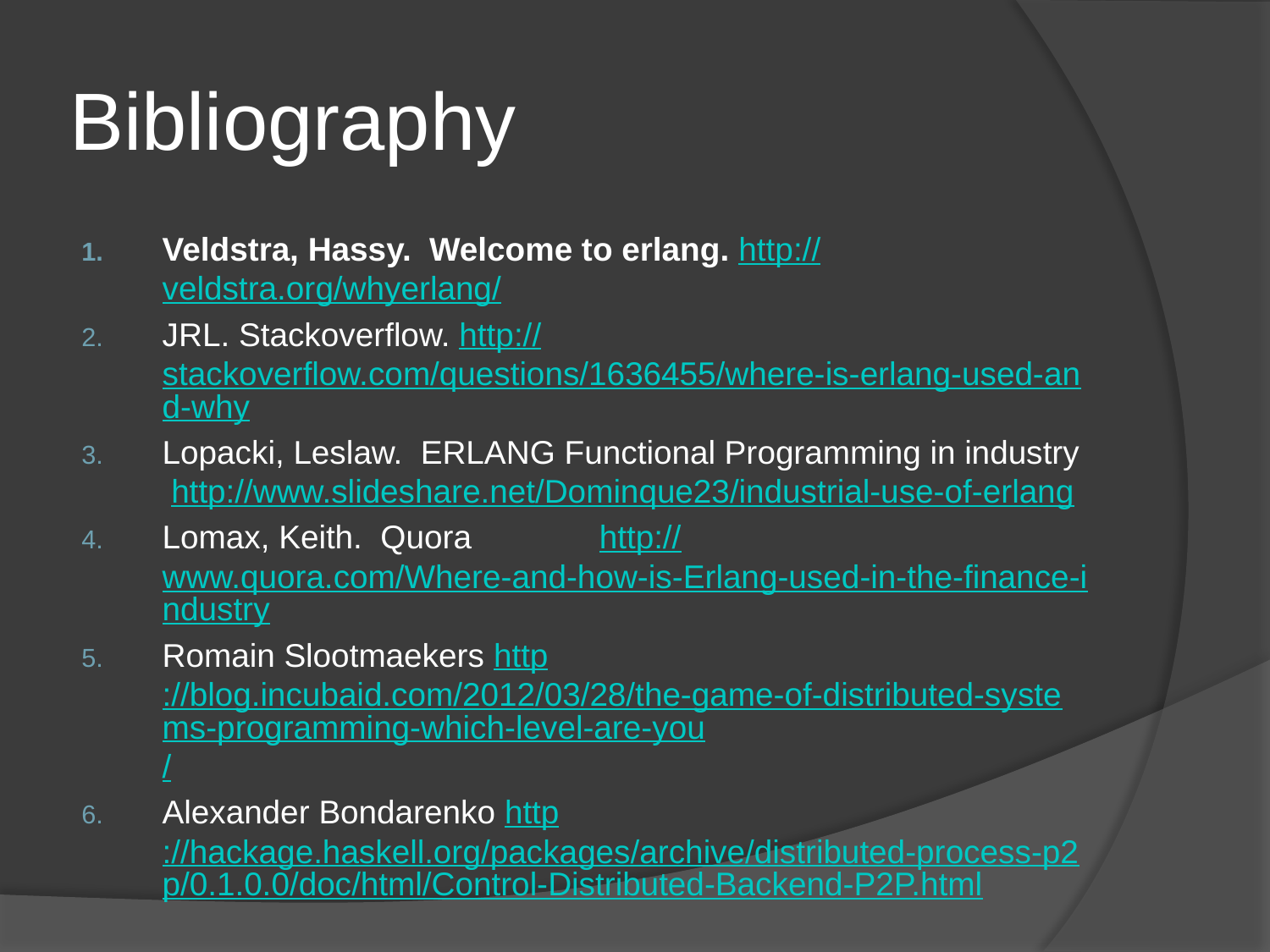

# Bibliography
Veldstra, Hassy.  Welcome to erlang. http://veldstra.org/whyerlang/
JRL. Stackoverflow. http://stackoverflow.com/questions/1636455/where-is-erlang-used-and-why
Lopacki, Leslaw.  ERLANG Functional Programming in industry  http://www.slideshare.net/Dominque23/industrial-use-of-erlang
Lomax, Keith.  Quora              http://www.quora.com/Where-and-how-is-Erlang-used-in-the-finance-industry
Romain Slootmaekers http://blog.incubaid.com/2012/03/28/the-game-of-distributed-systems-programming-which-level-are-you/
Alexander Bondarenko http://hackage.haskell.org/packages/archive/distributed-process-p2p/0.1.0.0/doc/html/Control-Distributed-Backend-P2P.html